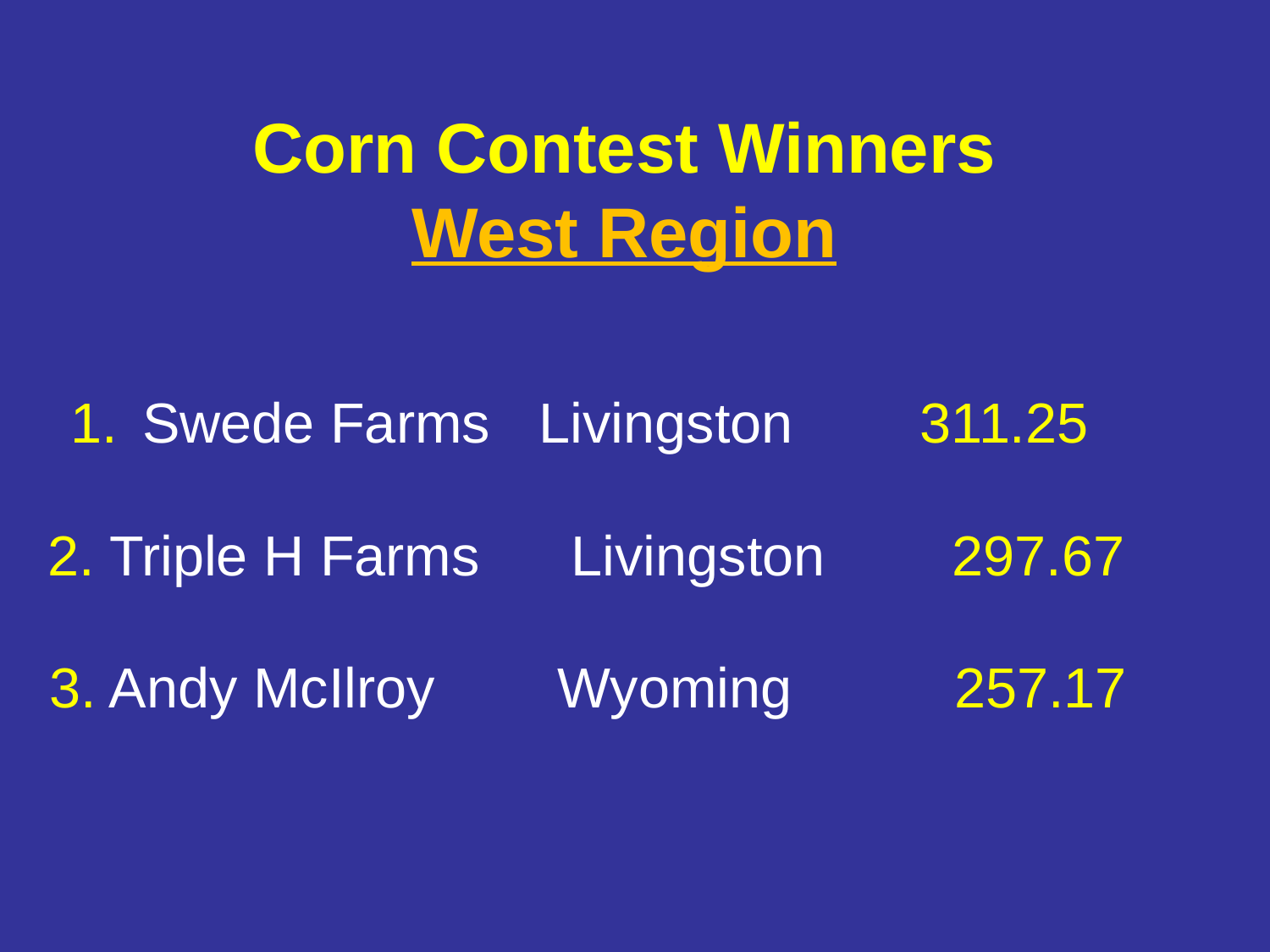

Corn Contest Winners
West Region
Swede Farms	 Livingston	 311.25
2. Triple H Farms	 Livingston       	 297.67
3. Andy McIlroy	Wyoming		 257.17